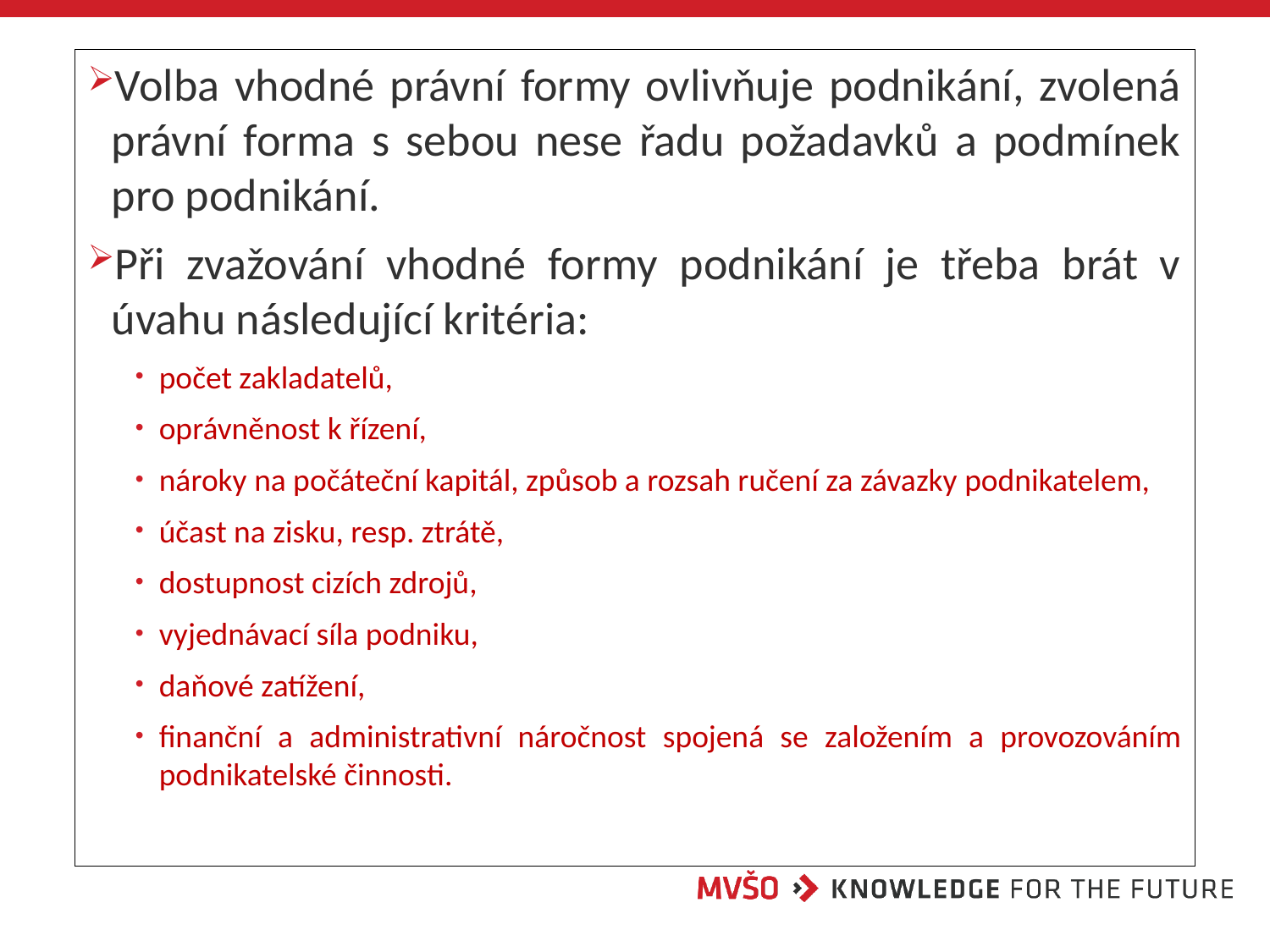

Volba vhodné právní formy ovlivňuje podnikání, zvolená právní forma s sebou nese řadu požadavků a podmínek pro podnikání.
Při zvažování vhodné formy podnikání je třeba brát v úvahu následující kritéria:
počet zakladatelů,
oprávněnost k řízení,
nároky na počáteční kapitál, způsob a rozsah ručení za závazky podnikatelem,
účast na zisku, resp. ztrátě,
dostupnost cizích zdrojů,
vyjednávací síla podniku,
daňové zatížení,
finanční a administrativní náročnost spojená se založením a provozováním podnikatelské činnosti.